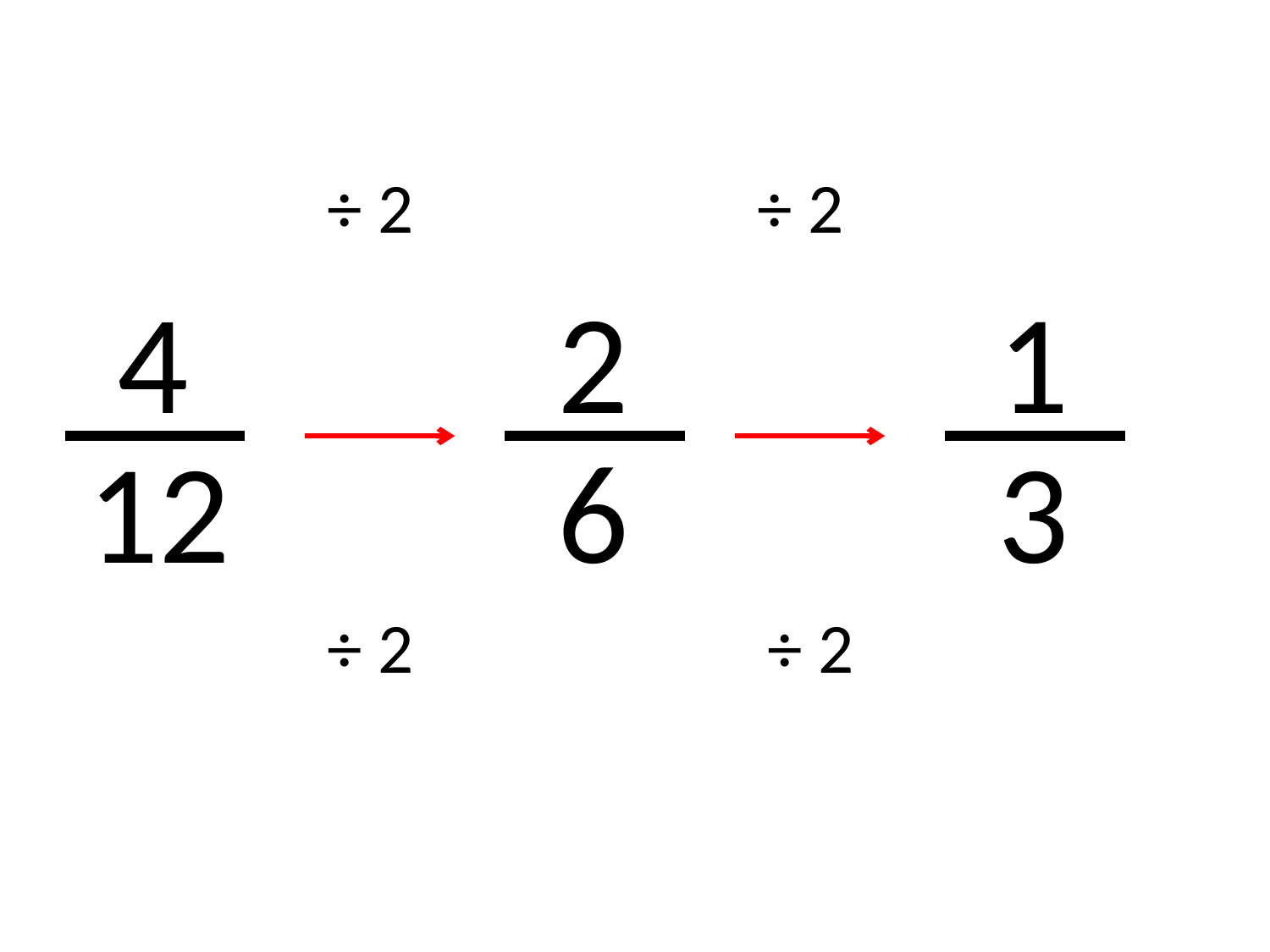

÷ 2
÷ 2
4
2
1
12
6
3
÷ 2
÷ 2